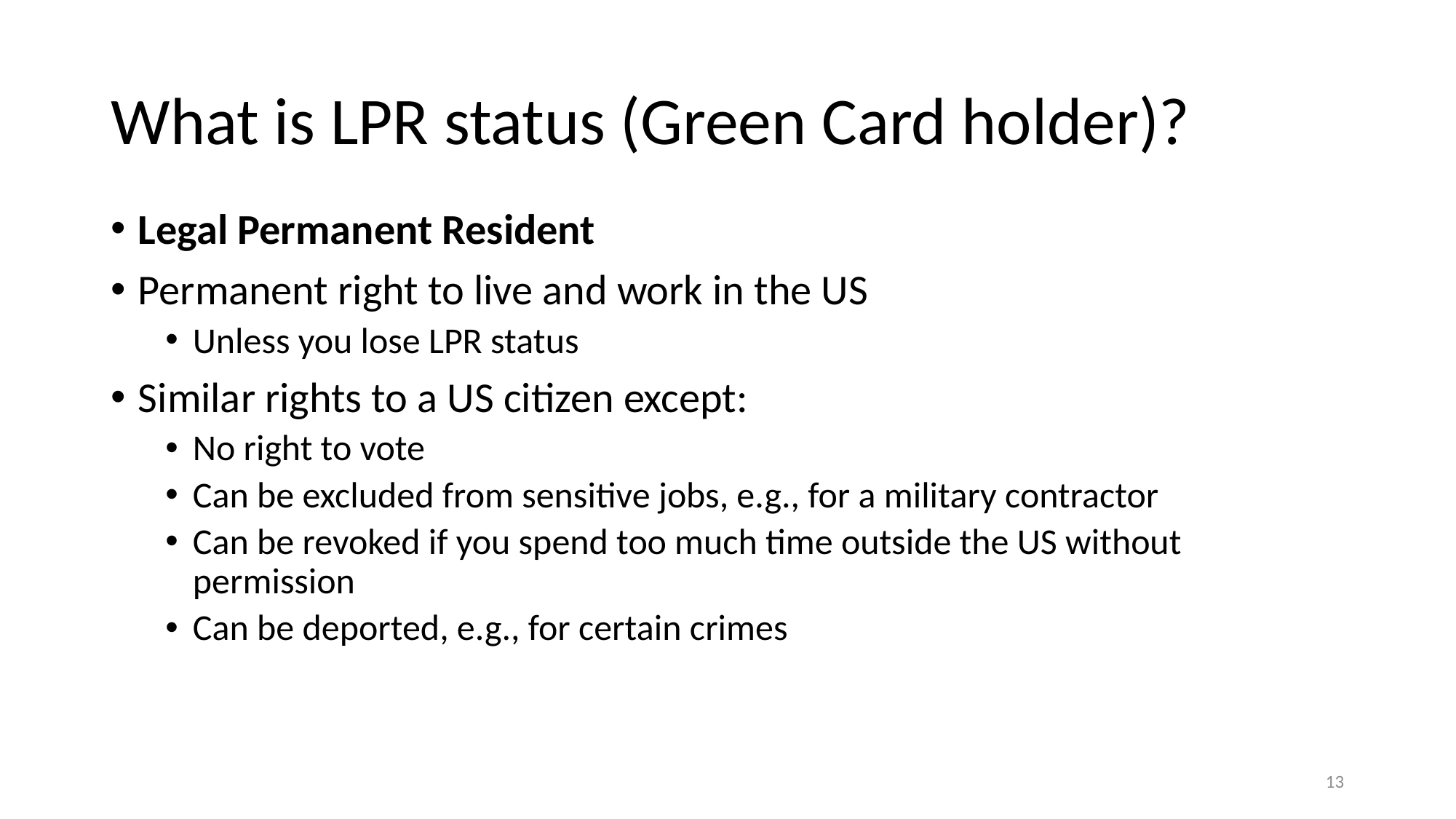

# What is LPR status (Green Card holder)?
Legal Permanent Resident
Permanent right to live and work in the US
Unless you lose LPR status
Similar rights to a US citizen except:
No right to vote
Can be excluded from sensitive jobs, e.g., for a military contractor
Can be revoked if you spend too much time outside the US without permission
Can be deported, e.g., for certain crimes

13